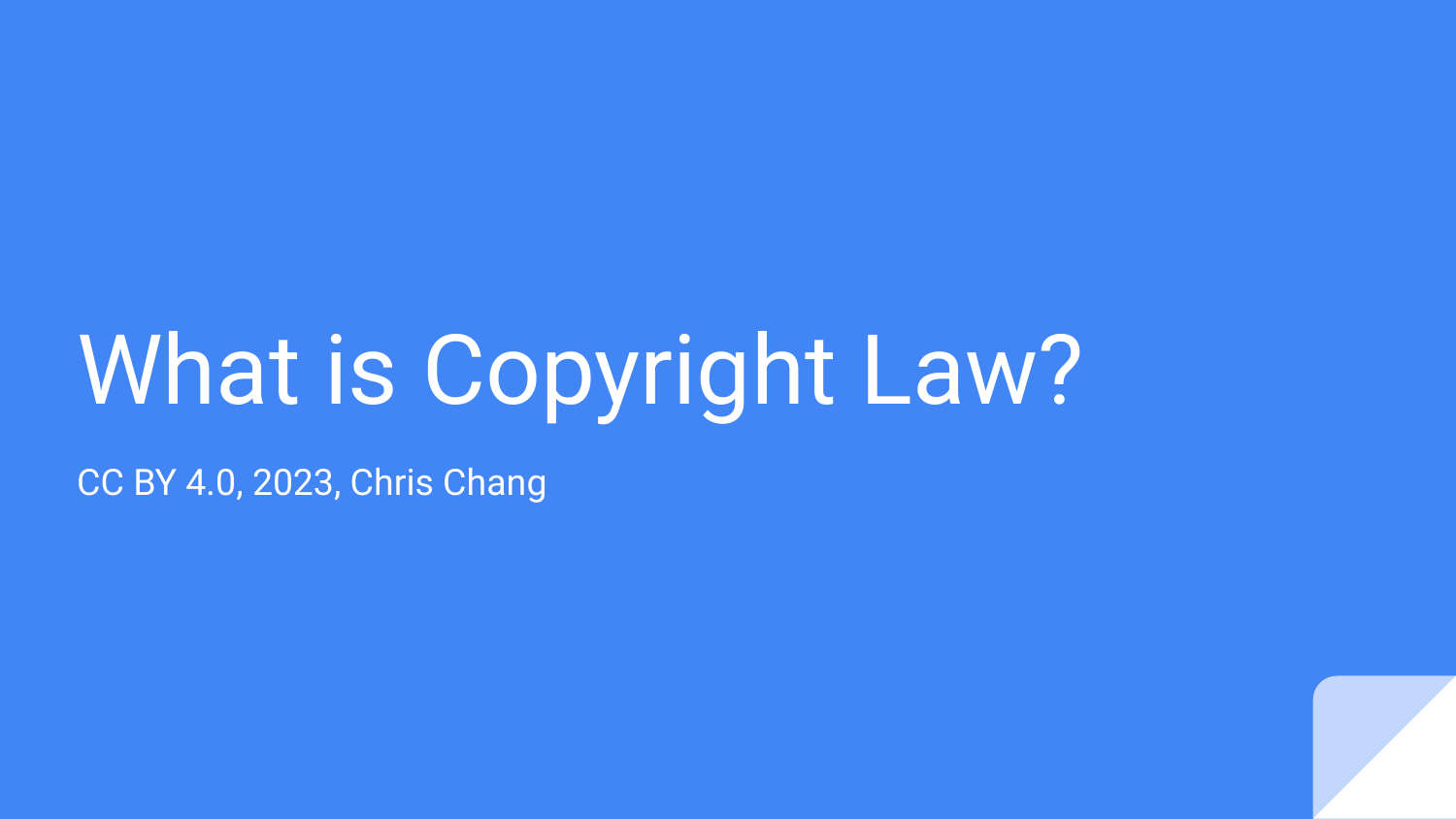

# What is Copyright Law?
CC BY 4.0, 2023, Chris Chang